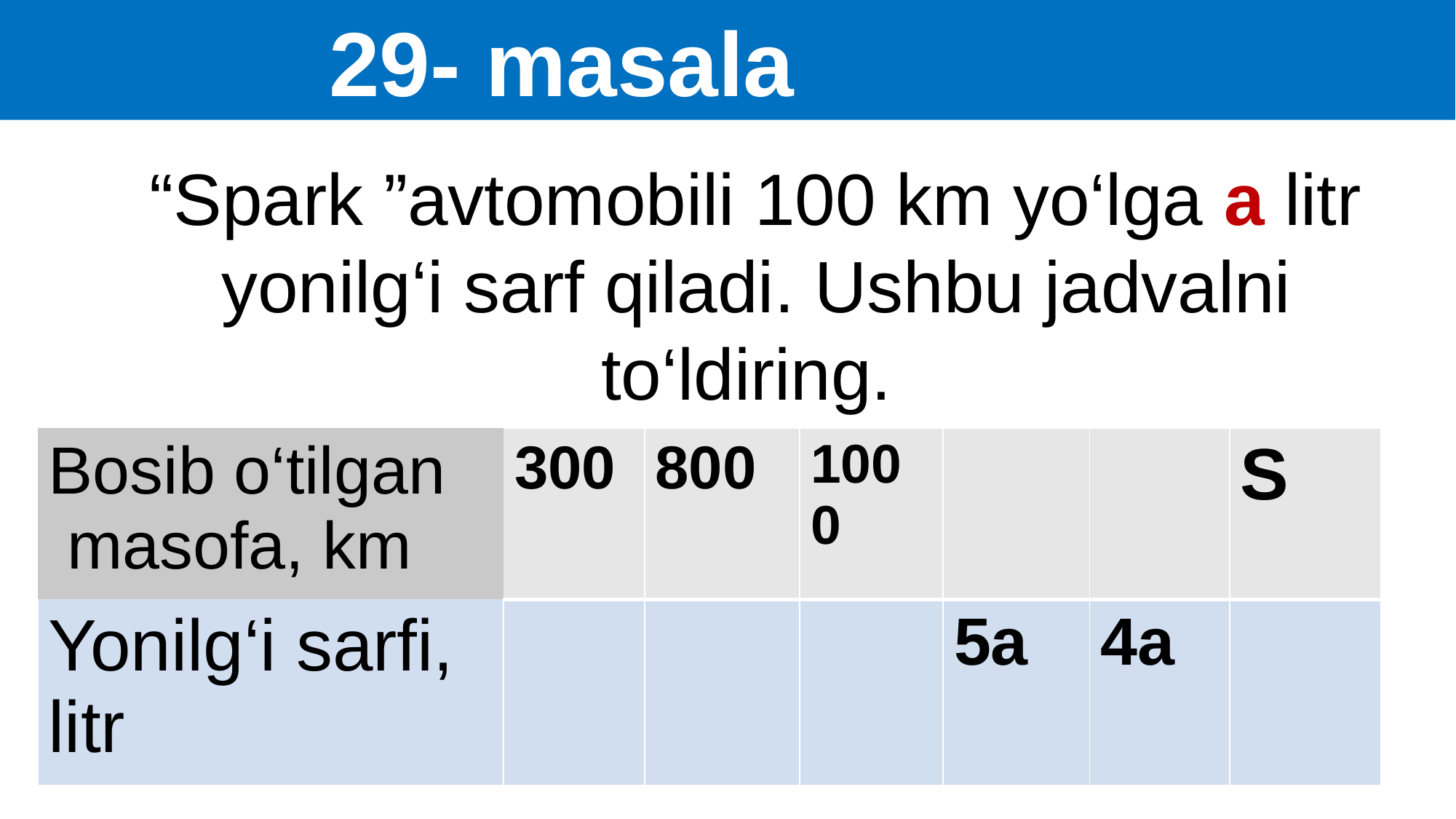

29- masala
     “Spark ”avtomobili 100 km yo‘lga a litr
 yonilg‘i sarf qiladi. Ushbu jadvalni to‘ldiring.
| Bosib o‘tilgan masofa, km | 300 | 800 | 1000 |  |  | S |
| --- | --- | --- | --- | --- | --- | --- |
| Yonilg‘i sarfi, litr |  |  |  | 5a | 4a |  |